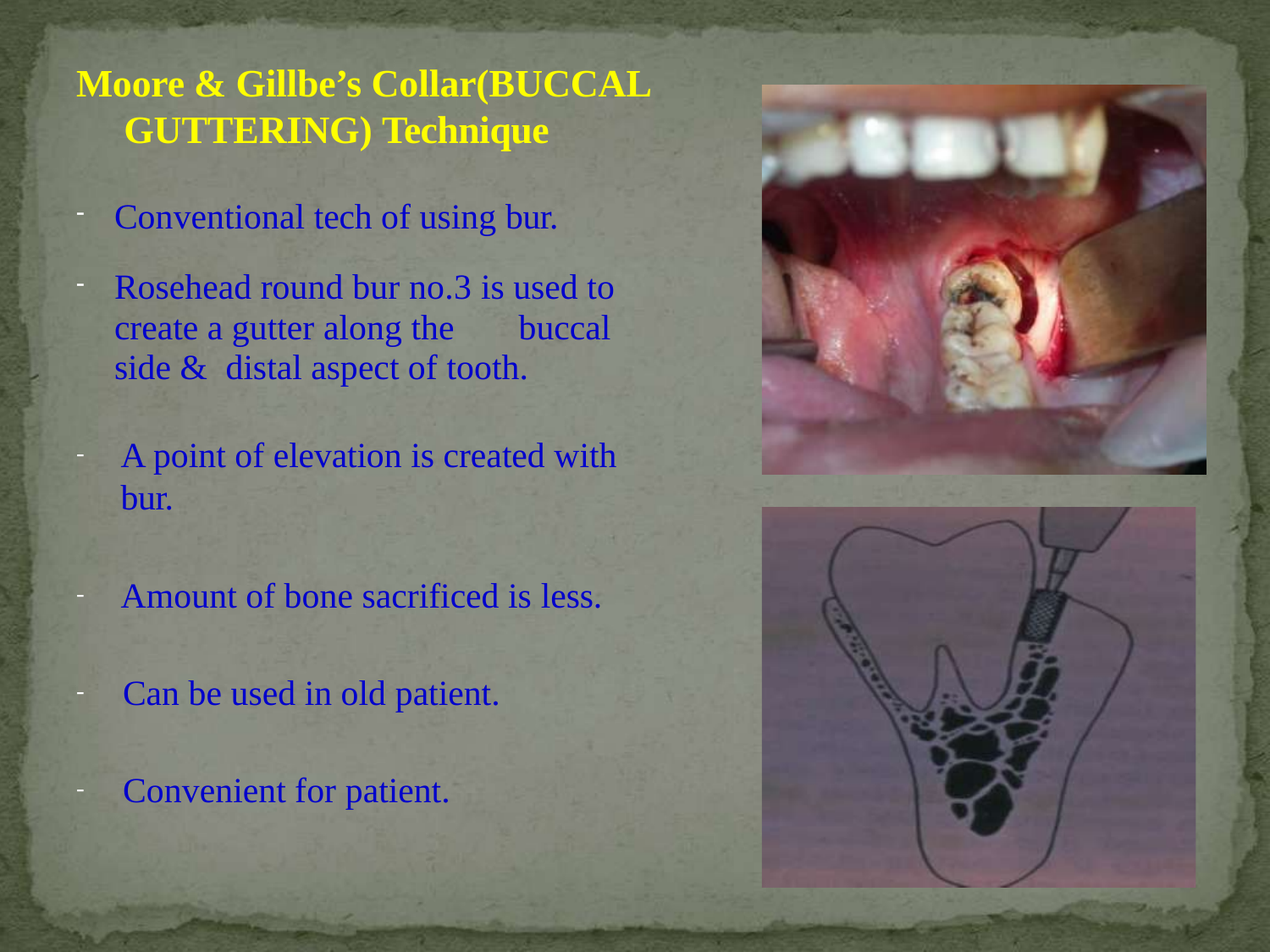

# Moore & Gillbe’s Collar(BUCCAL  GUTTERING) Technique

Conventional tech of using bur.
Rosehead round bur no.3 is used to  create a gutter along the	buccal side &  distal aspect of tooth.

A point of elevation is created with bur.

Amount of bone sacrificed is less.

Can be used in old patient.

Convenient for patient.